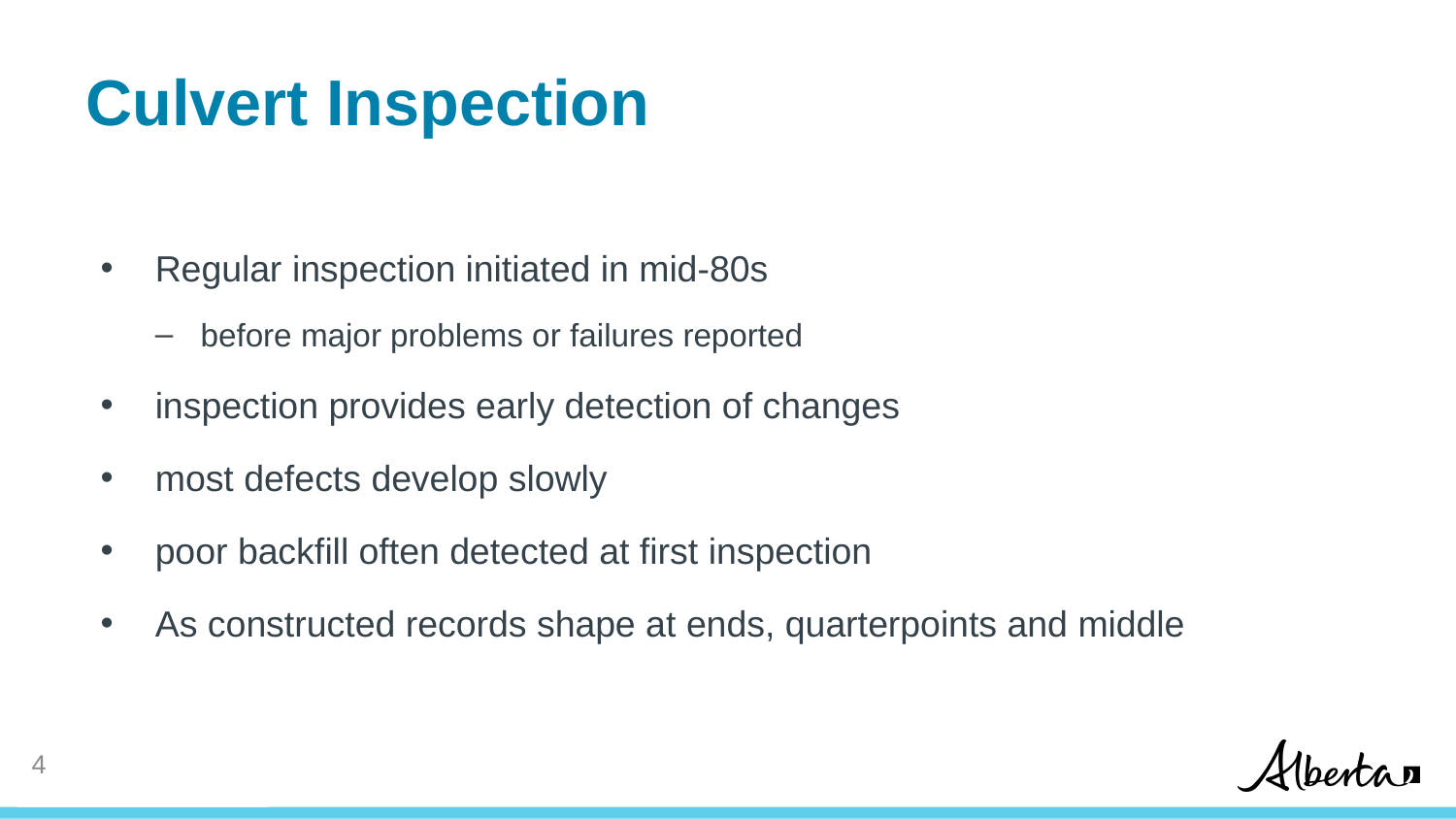

# Culvert Inspection
Regular inspection initiated in mid-80s
before major problems or failures reported
inspection provides early detection of changes
most defects develop slowly
poor backfill often detected at first inspection
As constructed records shape at ends, quarterpoints and middle

4